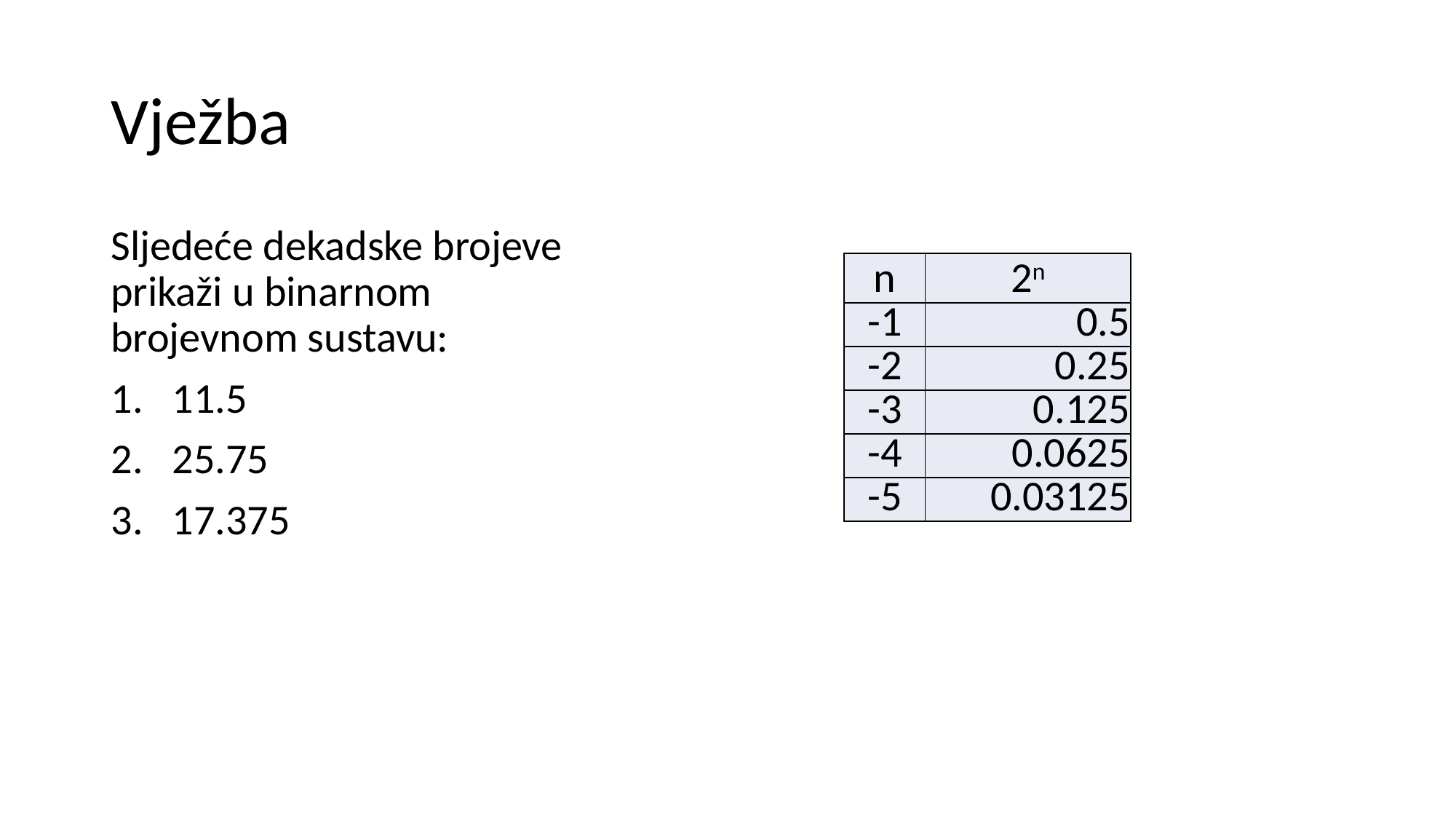

# Vježba
Sljedeće dekadske brojeve prikaži u binarnom brojevnom sustavu:
11.5
25.75
17.375
| n | 2n |
| --- | --- |
| -1 | 0.5 |
| -2 | 0.25 |
| -3 | 0.125 |
| -4 | 0.0625 |
| -5 | 0.03125 |